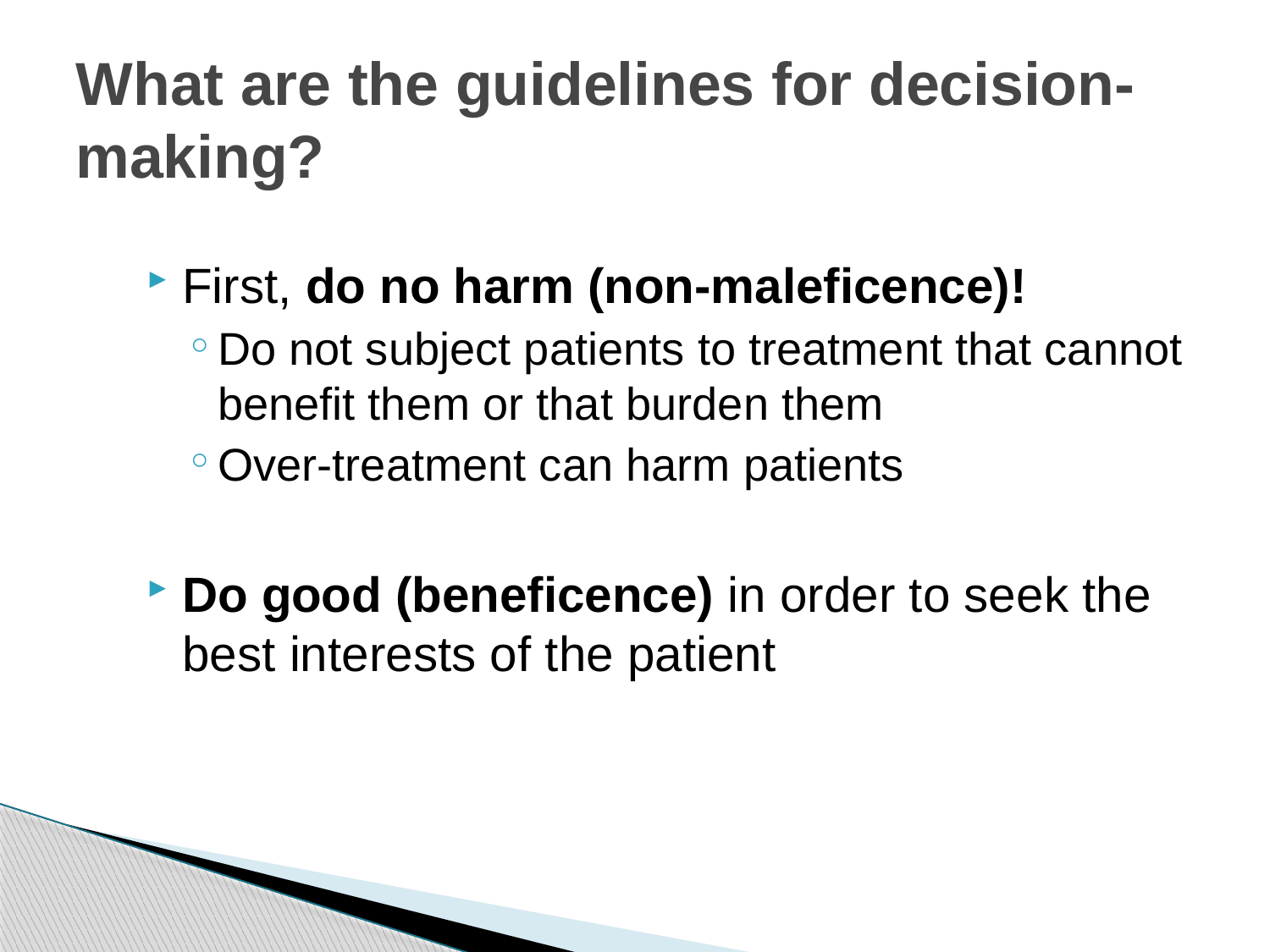

# What are the guidelines for decision-making?
First, do no harm (non-maleficence)!
Do not subject patients to treatment that cannot benefit them or that burden them
Over-treatment can harm patients

Do good (beneficence) in order to seek the best interests of the patient